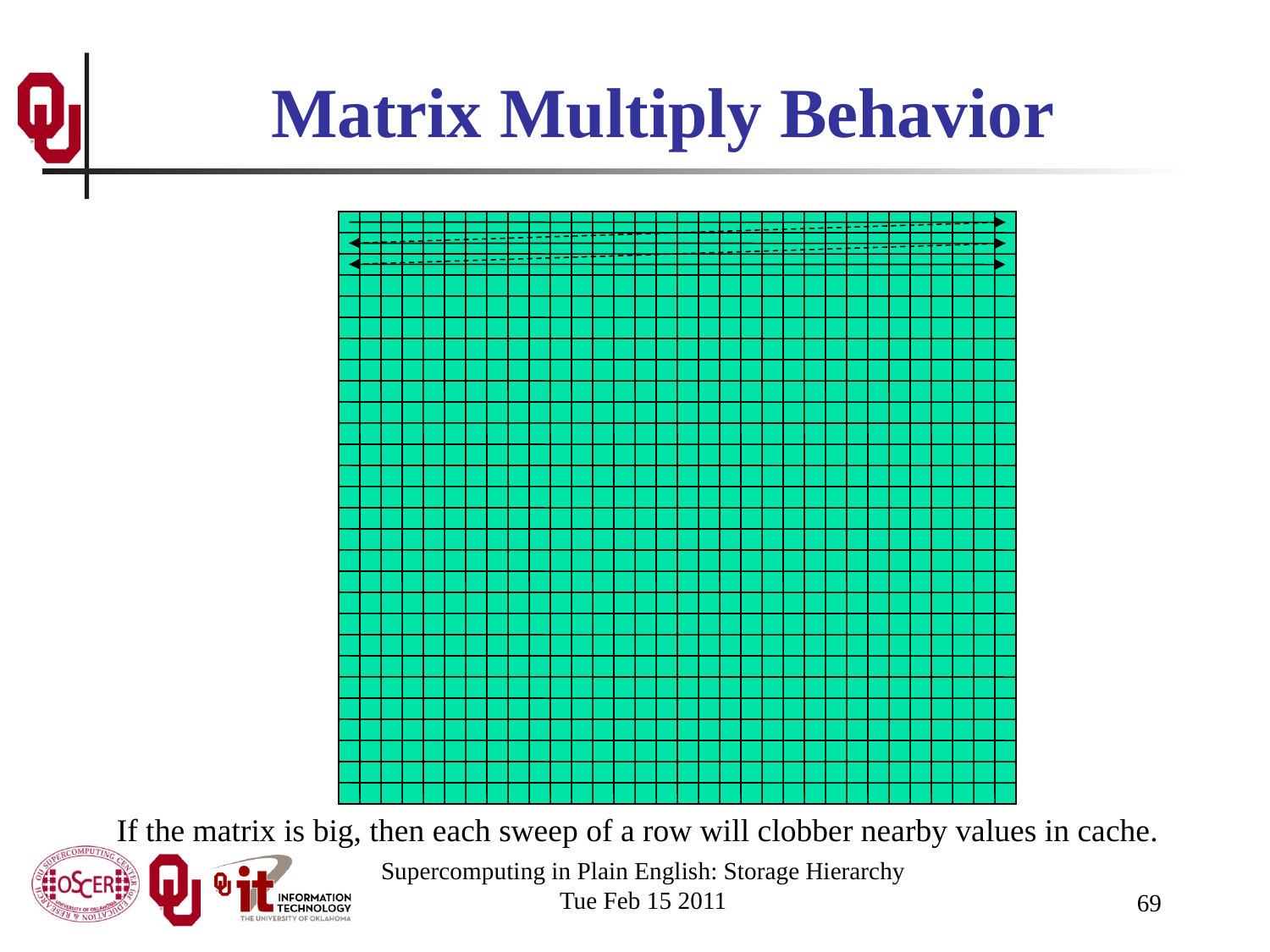

# Matrix Multiply Behavior

If the matrix is big, then each sweep of a row will clobber nearby values in cache.
Supercomputing in Plain English: Storage Hierarchy
Tue Feb 15 2011
69